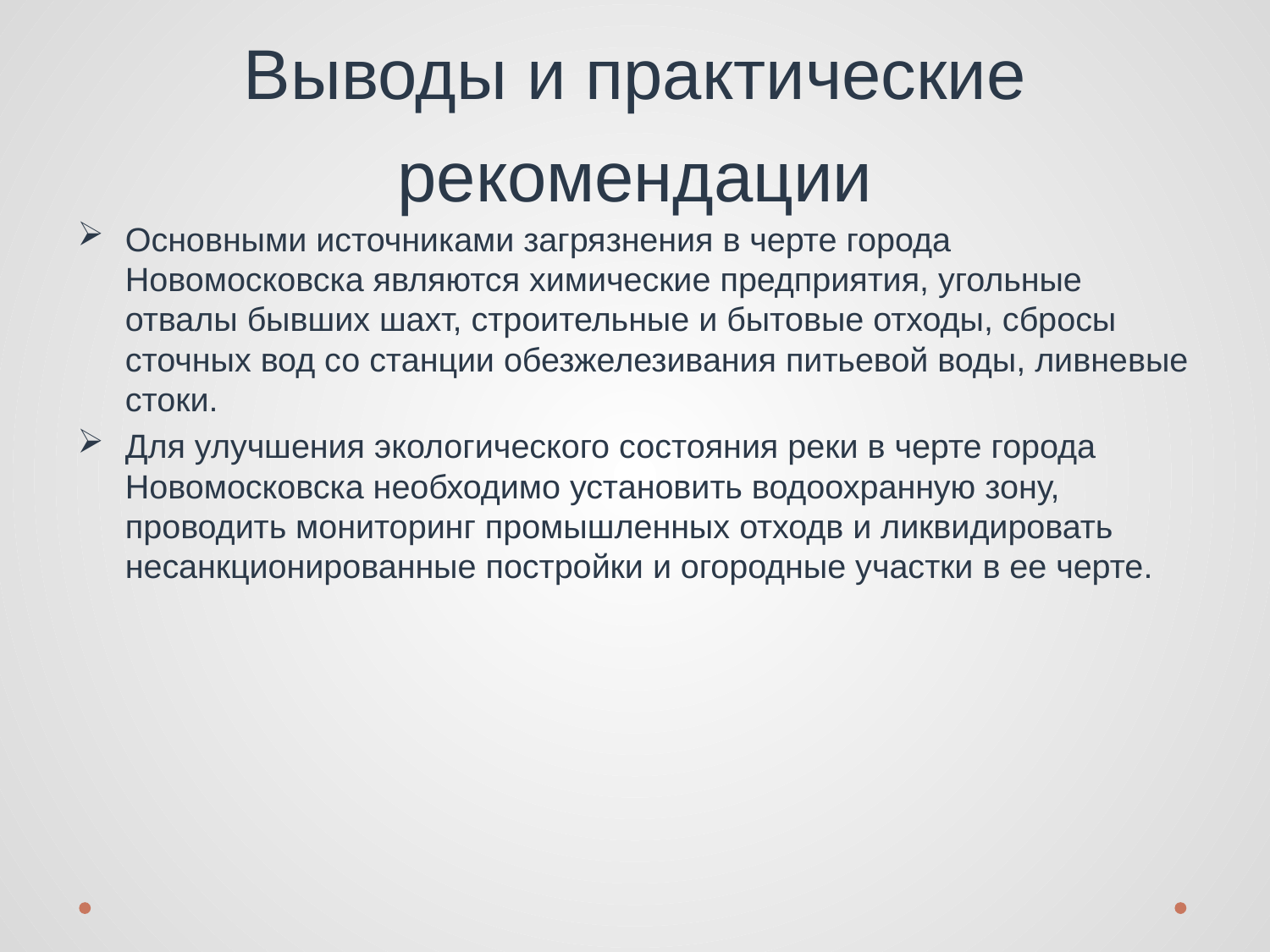

# Выводы и практические рекомендации
Основными источниками загрязнения в черте города Новомосковска являются химические предприятия, угольные отвалы бывших шахт, строительные и бытовые отходы, сбросы сточных вод со станции обезжелезивания питьевой воды, ливневые стоки.
Для улучшения экологического состояния реки в черте города Новомосковска необходимо установить водоохранную зону, проводить мониторинг промышленных отходв и ликвидировать несанкционированные постройки и огородные участки в ее черте.